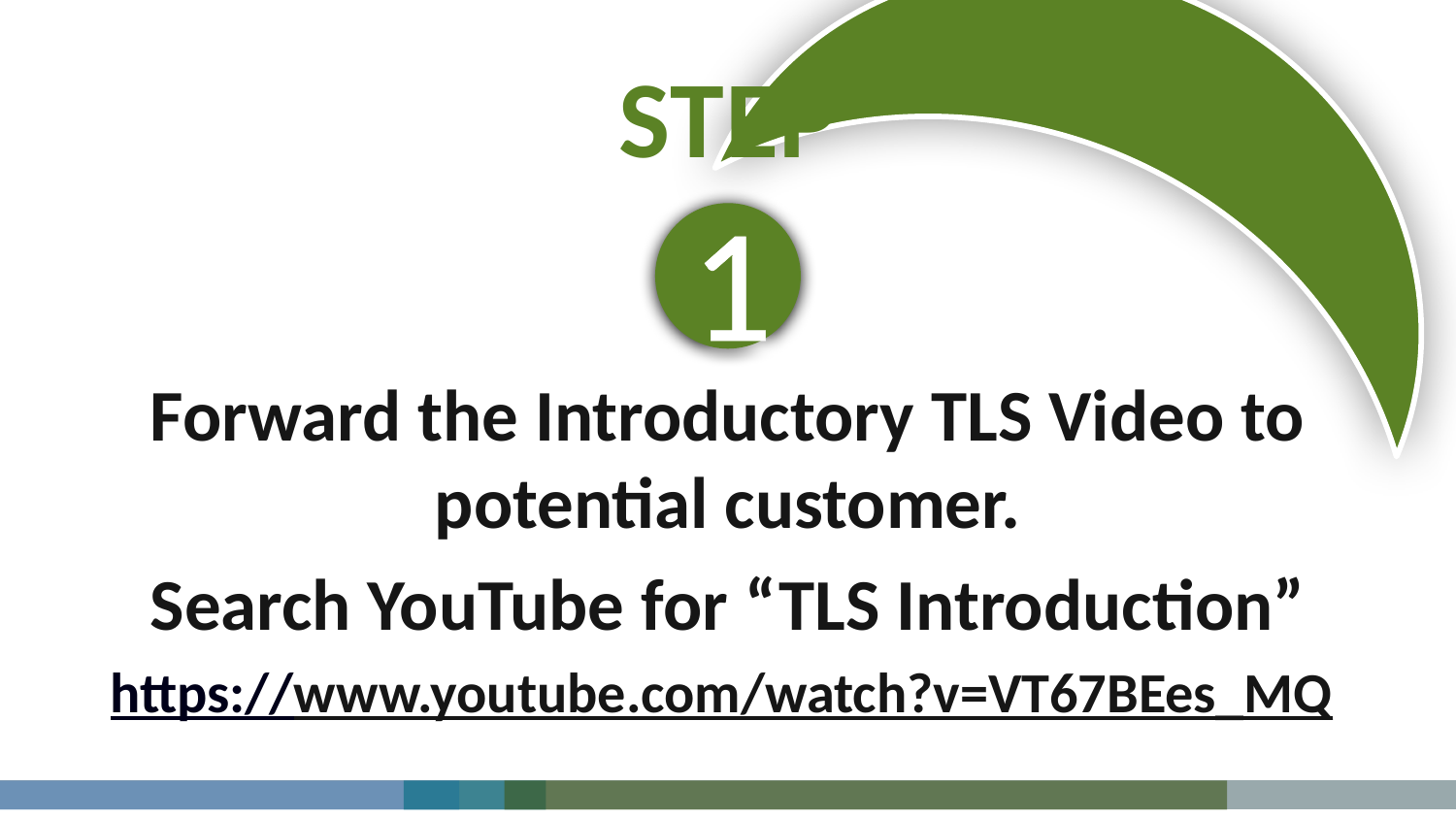

# STEP
1
Forward the Introductory TLS Video to potential customer.
Search YouTube for “TLS Introduction”
https://www.youtube.com/watch?v=VT67BEes_MQ